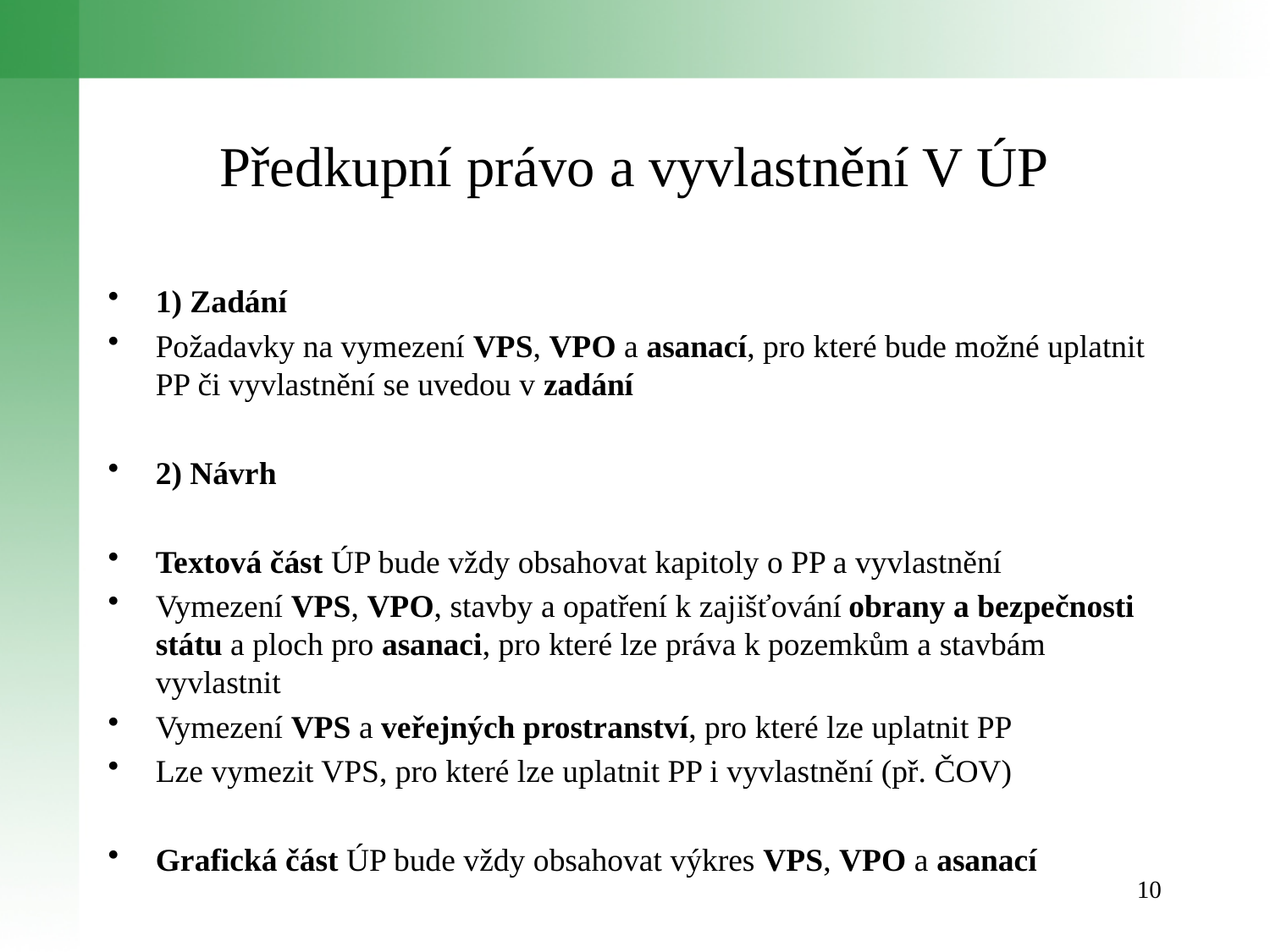

# Předkupní právo a vyvlastnění V ÚP
1) Zadání
Požadavky na vymezení VPS, VPO a asanací, pro které bude možné uplatnit PP či vyvlastnění se uvedou v zadání

2) Návrh

Textová část ÚP bude vždy obsahovat kapitoly o PP a vyvlastnění
Vymezení VPS, VPO, stavby a opatření k zajišťování obrany a bezpečnosti státu a ploch pro asanaci, pro které lze práva k pozemkům a stavbám vyvlastnit
Vymezení VPS a veřejných prostranství, pro které lze uplatnit PP
Lze vymezit VPS, pro které lze uplatnit PP i vyvlastnění (př. ČOV)

Grafická část ÚP bude vždy obsahovat výkres VPS, VPO a asanací

10